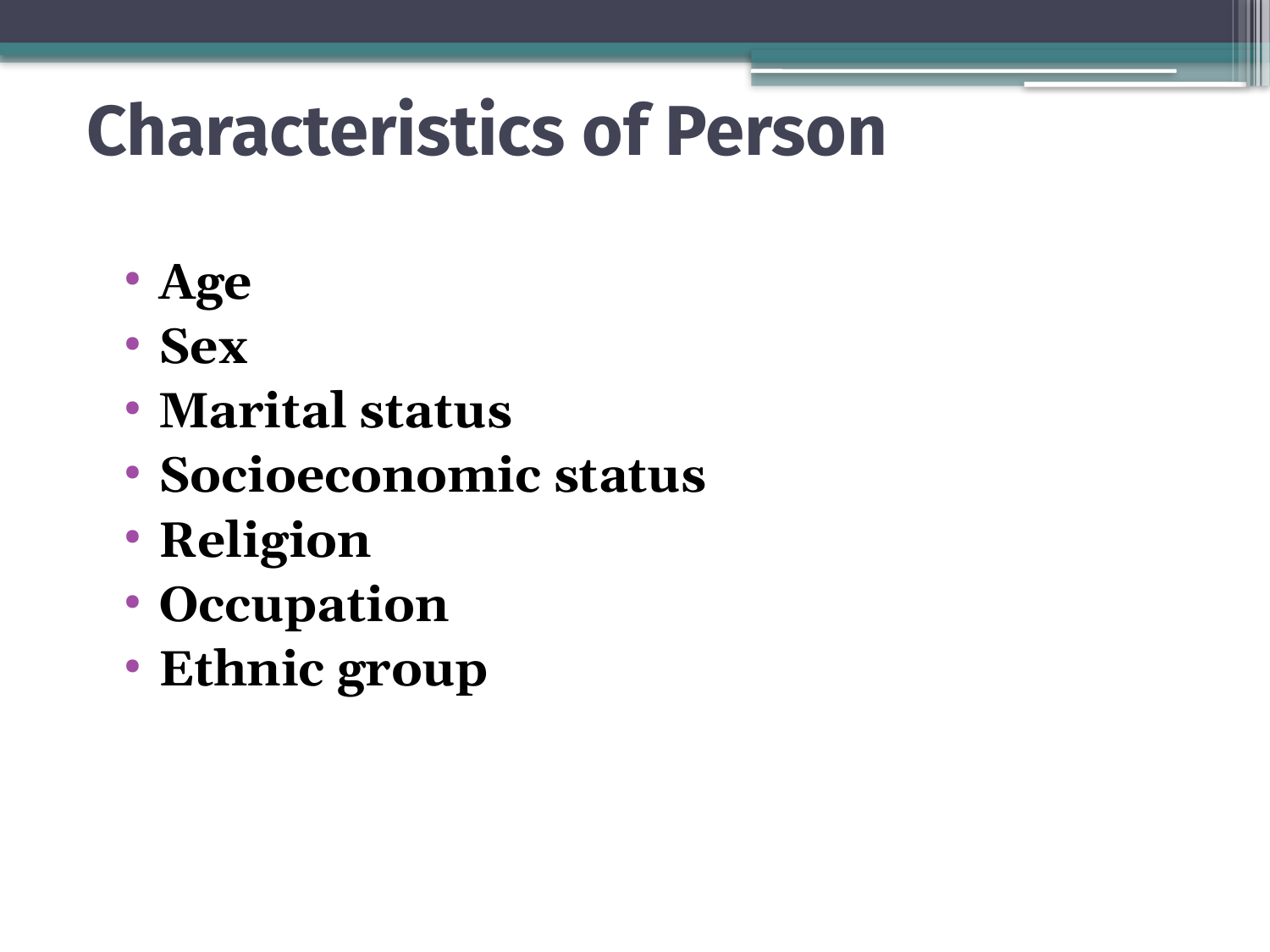

# Characteristics of Person
Age
Sex
Marital status
Socioeconomic status
Religion
Occupation
Ethnic group